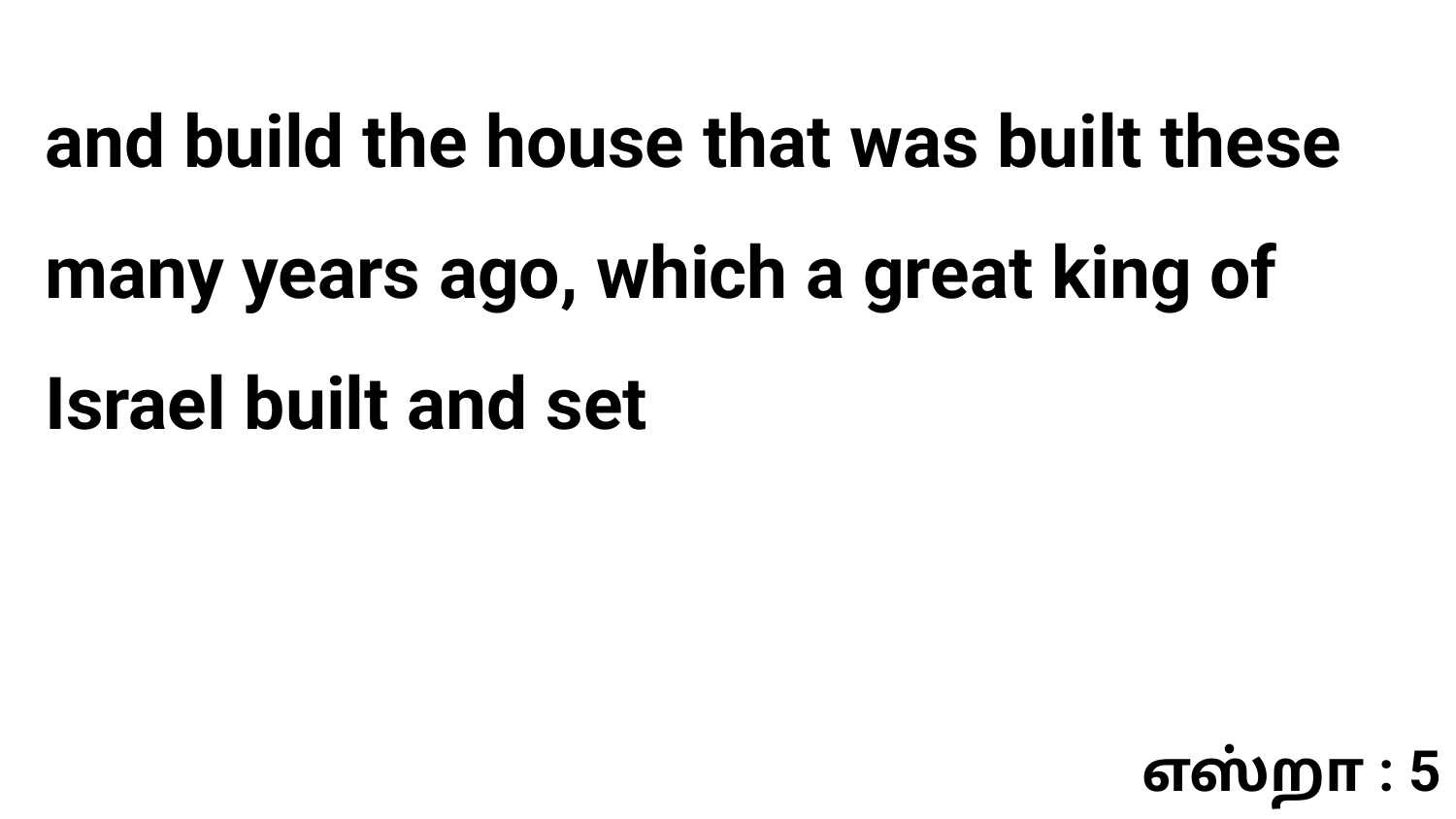

and build the house that was built these many years ago, which a great king of Israel built and set
எஸ்றா : 5